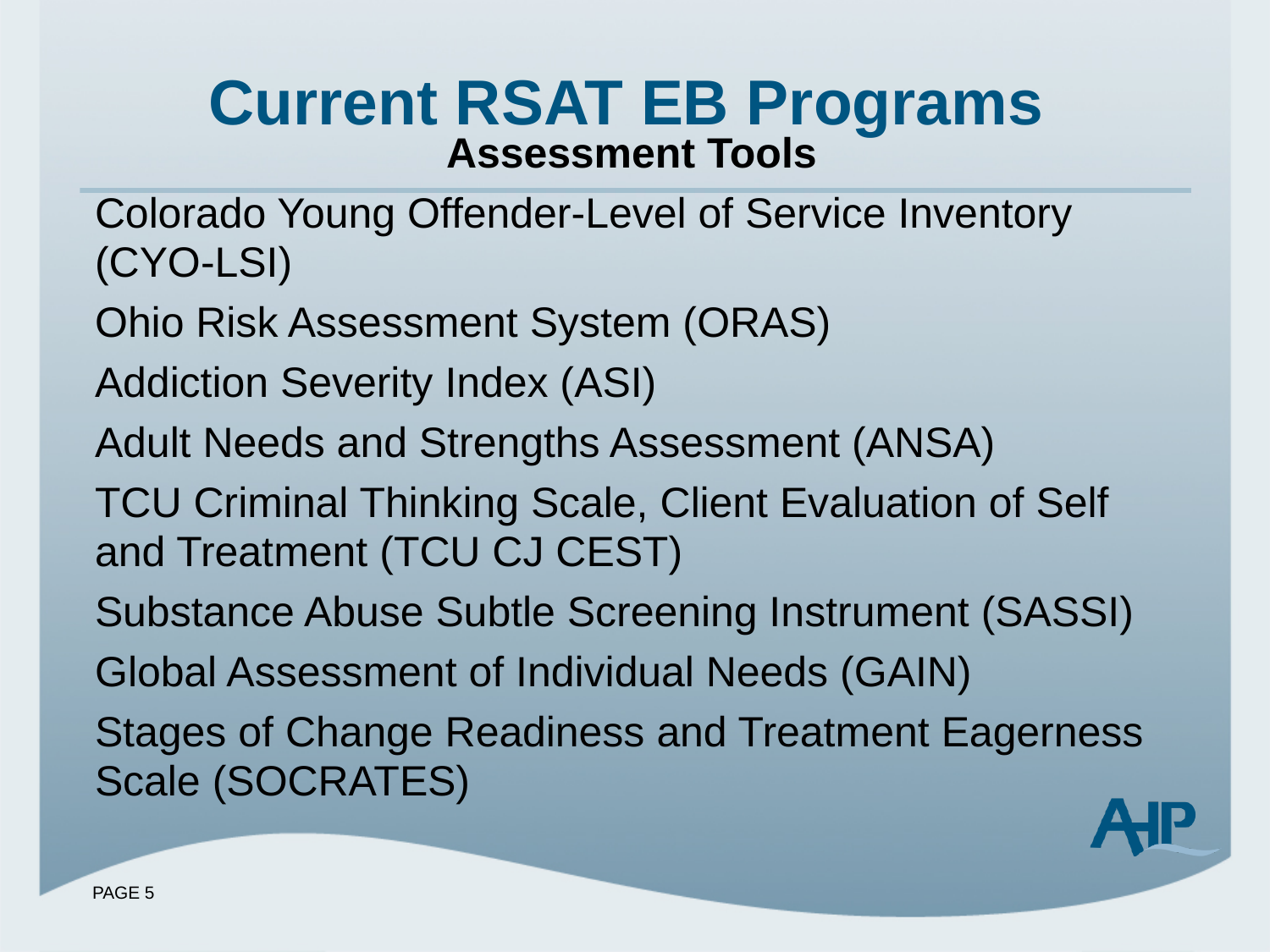

# Current RSAT EB Programs
Assessment Tools
Colorado Young Offender-Level of Service Inventory (CYO-LSI)
Ohio Risk Assessment System (ORAS)
Addiction Severity Index (ASI)
Adult Needs and Strengths Assessment (ANSA)
TCU Criminal Thinking Scale, Client Evaluation of Self and Treatment (TCU CJ CEST)
Substance Abuse Subtle Screening Instrument (SASSI)
Global Assessment of Individual Needs (GAIN)
Stages of Change Readiness and Treatment Eagerness Scale (SOCRATES)